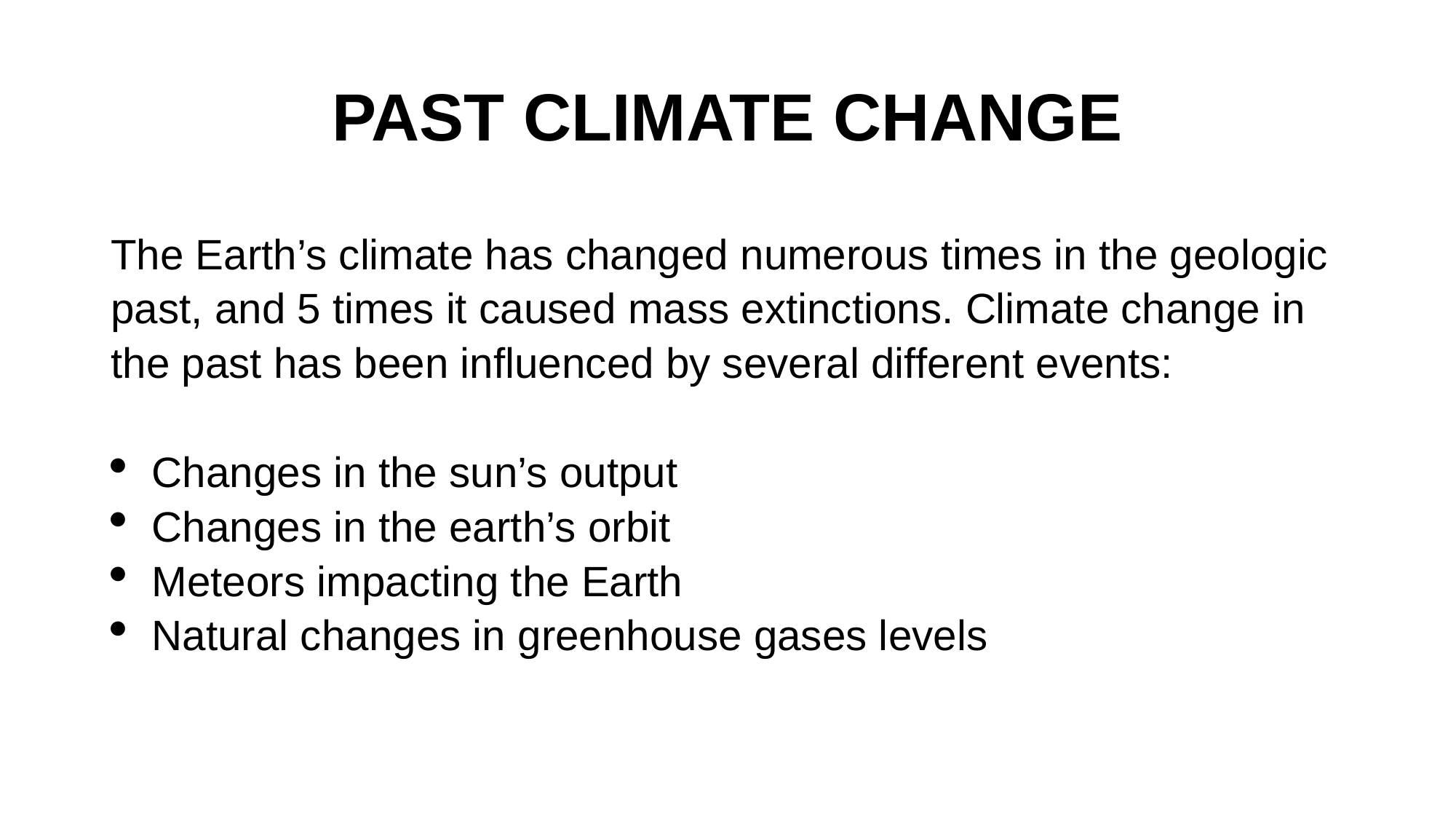

# PAST CLIMATE CHANGE
The Earth’s climate has changed numerous times in the geologic past, and 5 times it caused mass extinctions. Climate change in the past has been influenced by several different events:

Changes in the sun’s output
Changes in the earth’s orbit
Meteors impacting the Earth
Natural changes in greenhouse gases levels